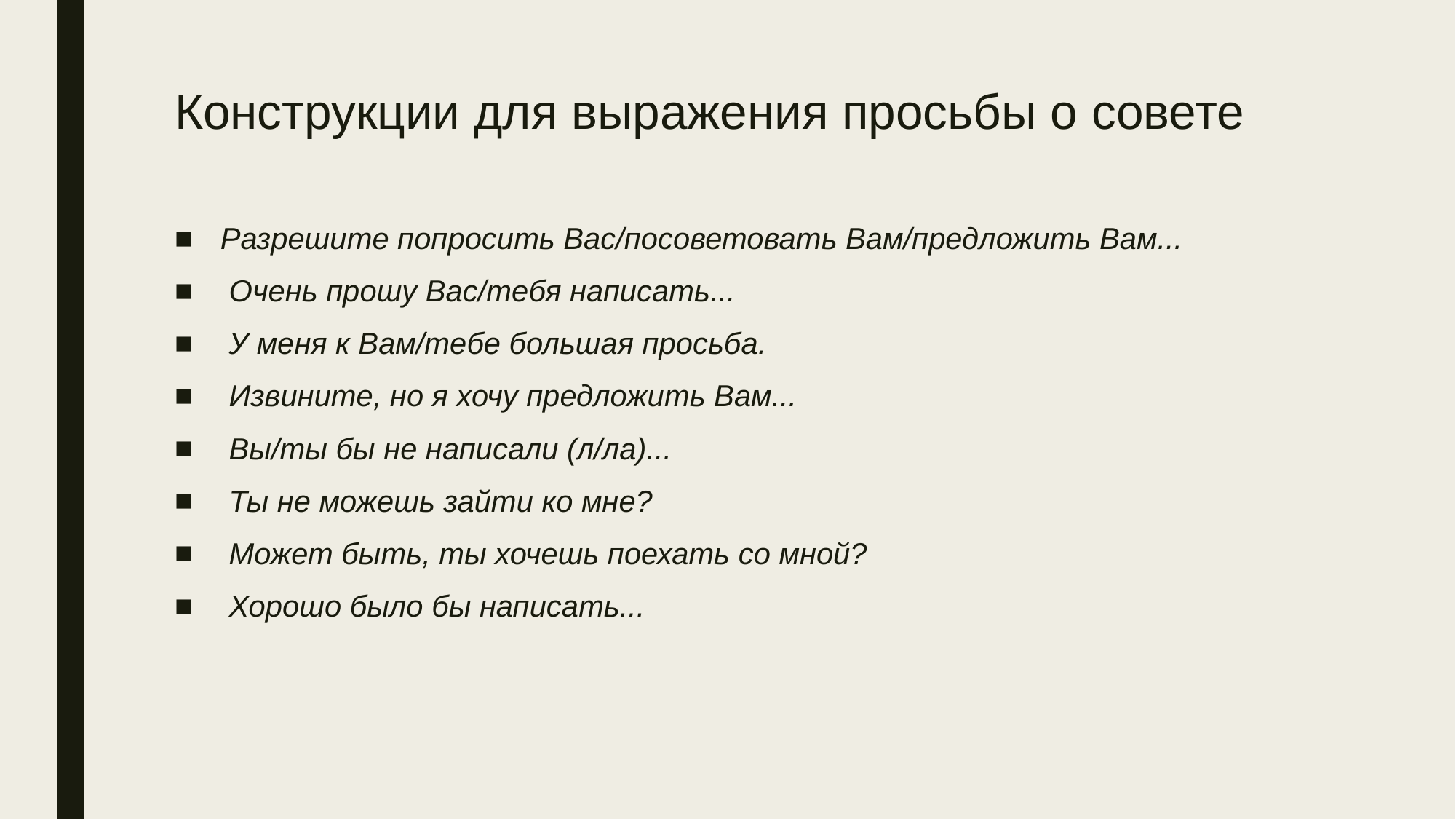

# Конструкции для выражения просьбы о совете
Разрешите попросить Вас/посоветовать Вам/предложить Вам...
 Очень прошу Вас/тебя написать...
 У меня к Вам/тебе большая просьба.
 Извините, но я хочу предложить Вам...
 Вы/ты бы не написали (л/ла)...
 Ты не можешь зайти ко мне?
 Может быть, ты хочешь поехать со мной?
 Хорошо было бы написать...